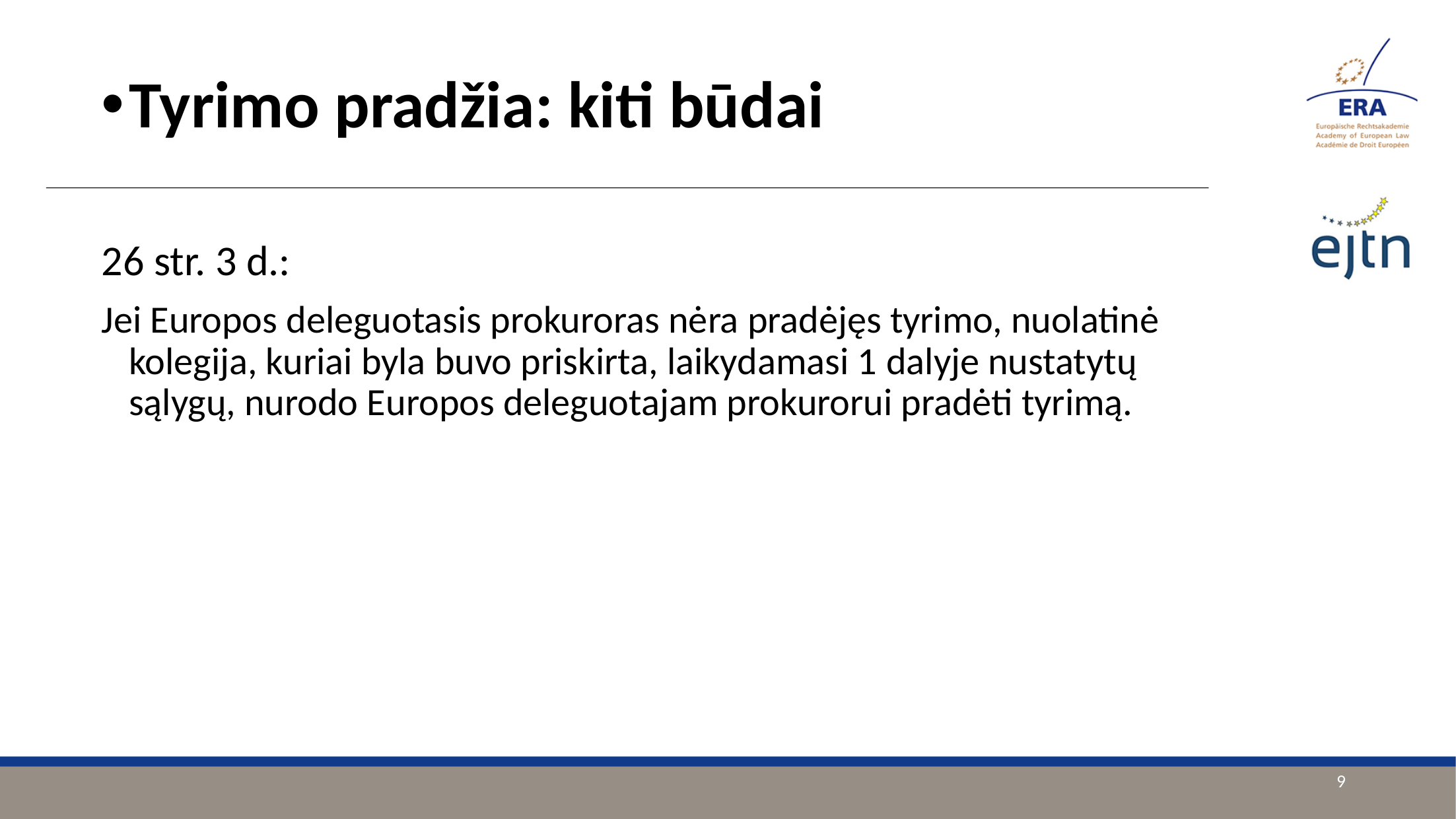

Tyrimo pradžia: kiti būdai
26 str. 3 d.:
Jei Europos deleguotasis prokuroras nėra pradėjęs tyrimo, nuolatinė kolegija, kuriai byla buvo priskirta, laikydamasi 1 dalyje nustatytų sąlygų, nurodo Europos deleguotajam prokurorui pradėti tyrimą.
9